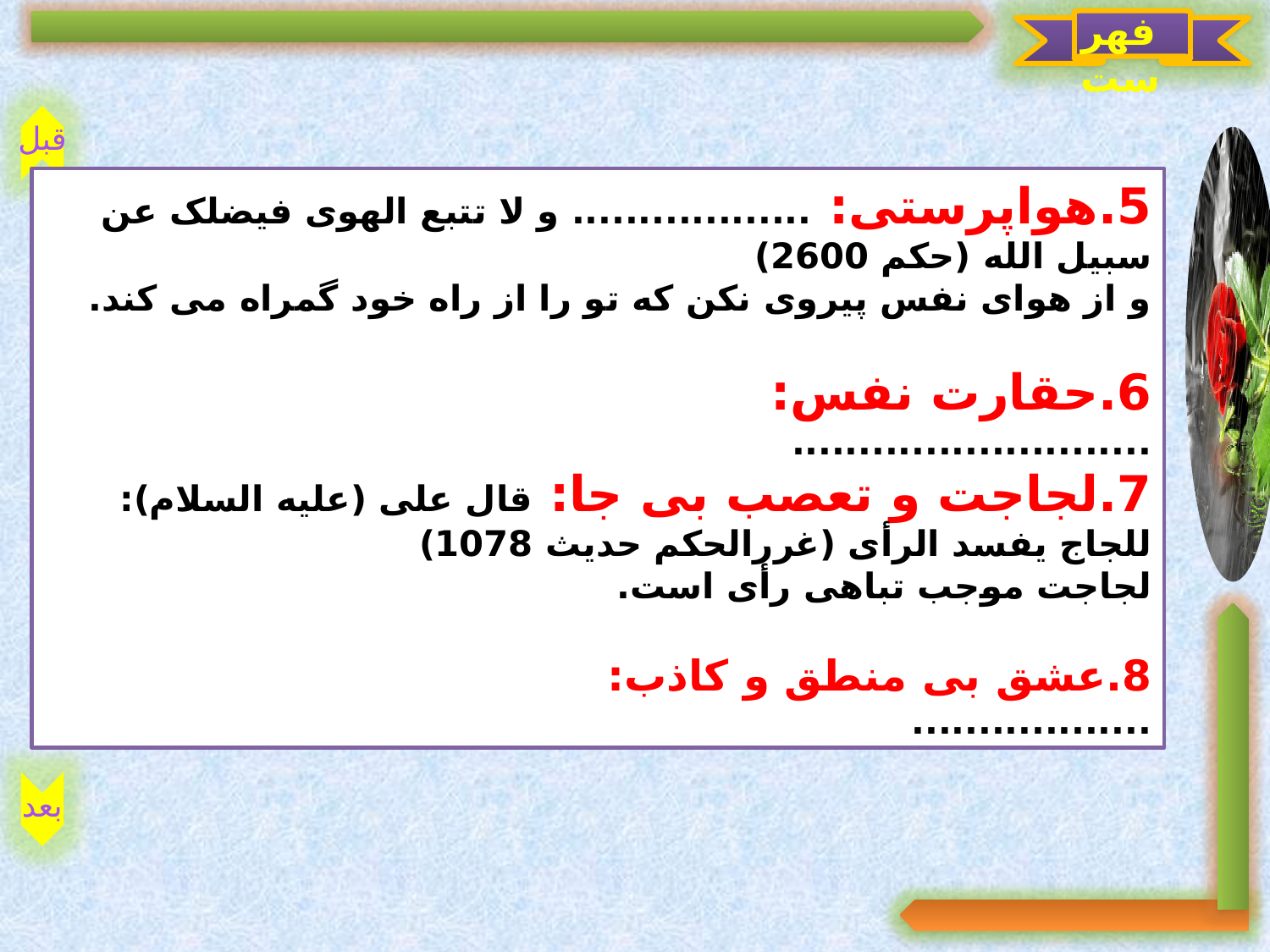

فهرست

قبل
بعد
5.هواپرستی: .................. و لا تتبع الهوی فیضلک عن سبیل الله (حکم 2600)
و از هوای نفس پیروی نکن که تو را از راه خود گمراه می کند.
6.حقارت نفس:
...........................
7.لجاجت و تعصب بی جا: قال علی (علیه السلام): للجاج یفسد الرأی (غررالحکم حدیث 1078)
لجاجت موجب تباهی رأی است.

8.عشق بی منطق و کاذب:
..................